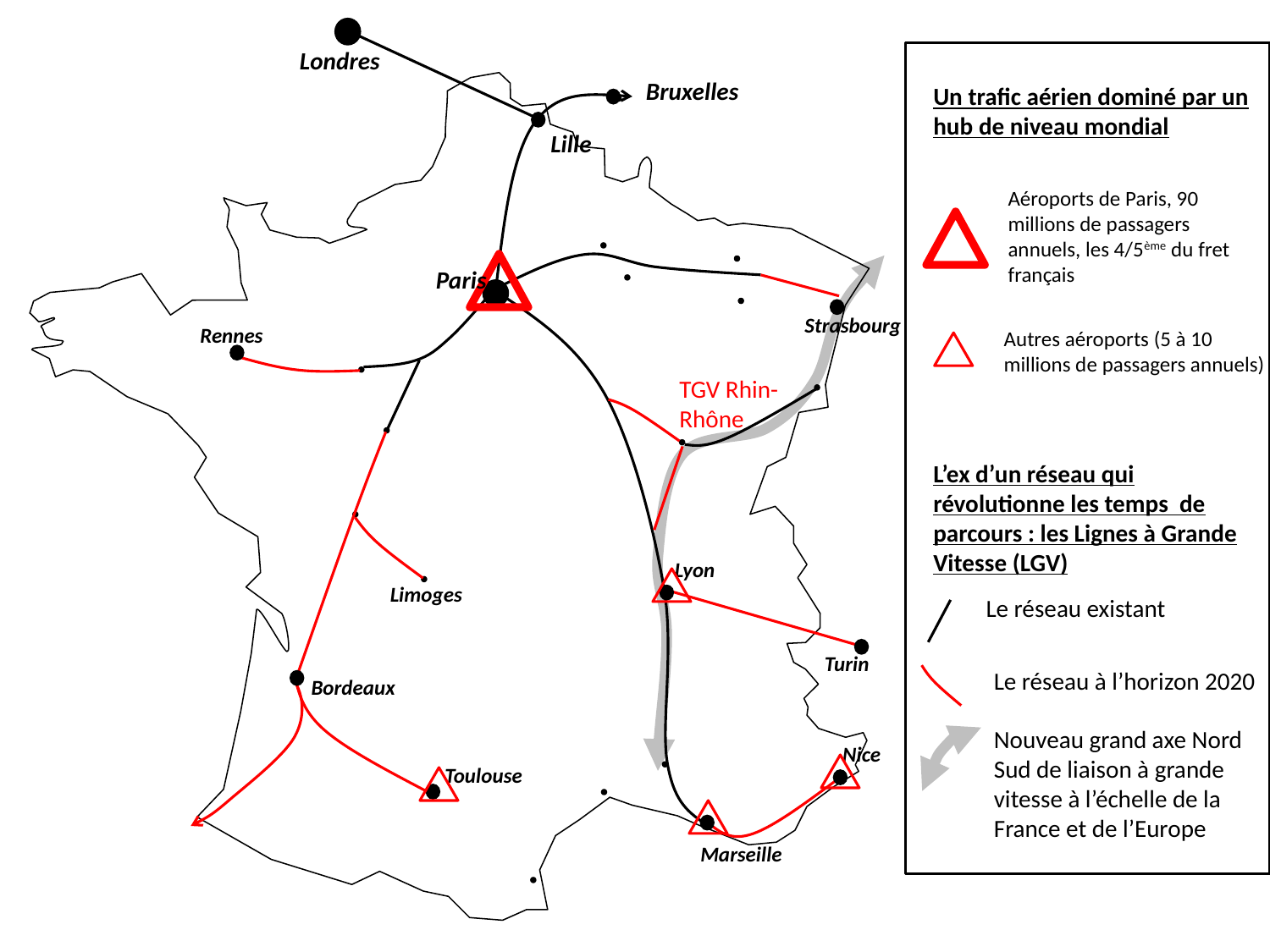

Londres

Bruxelles

Un trafic aérien dominé par un hub de niveau mondial

Lille
Aéroports de Paris, 90 millions de passagers annuels, les 4/5ème du fret français

Paris

Strasbourg
Rennes
Autres aéroports (5 à 10 millions de passagers annuels)

TGV Rhin- Rhône

L’ex d’un réseau qui révolutionne les temps  de parcours : les Lignes à Grande Vitesse (LGV)

Lyon

Limoges

Le réseau existant

Turin
Le réseau à l’horizon 2020

Bordeaux

Nouveau grand axe Nord Sud de liaison à grande vitesse à l’échelle de la France et de l’Europe

Nice

Toulouse

Marseille